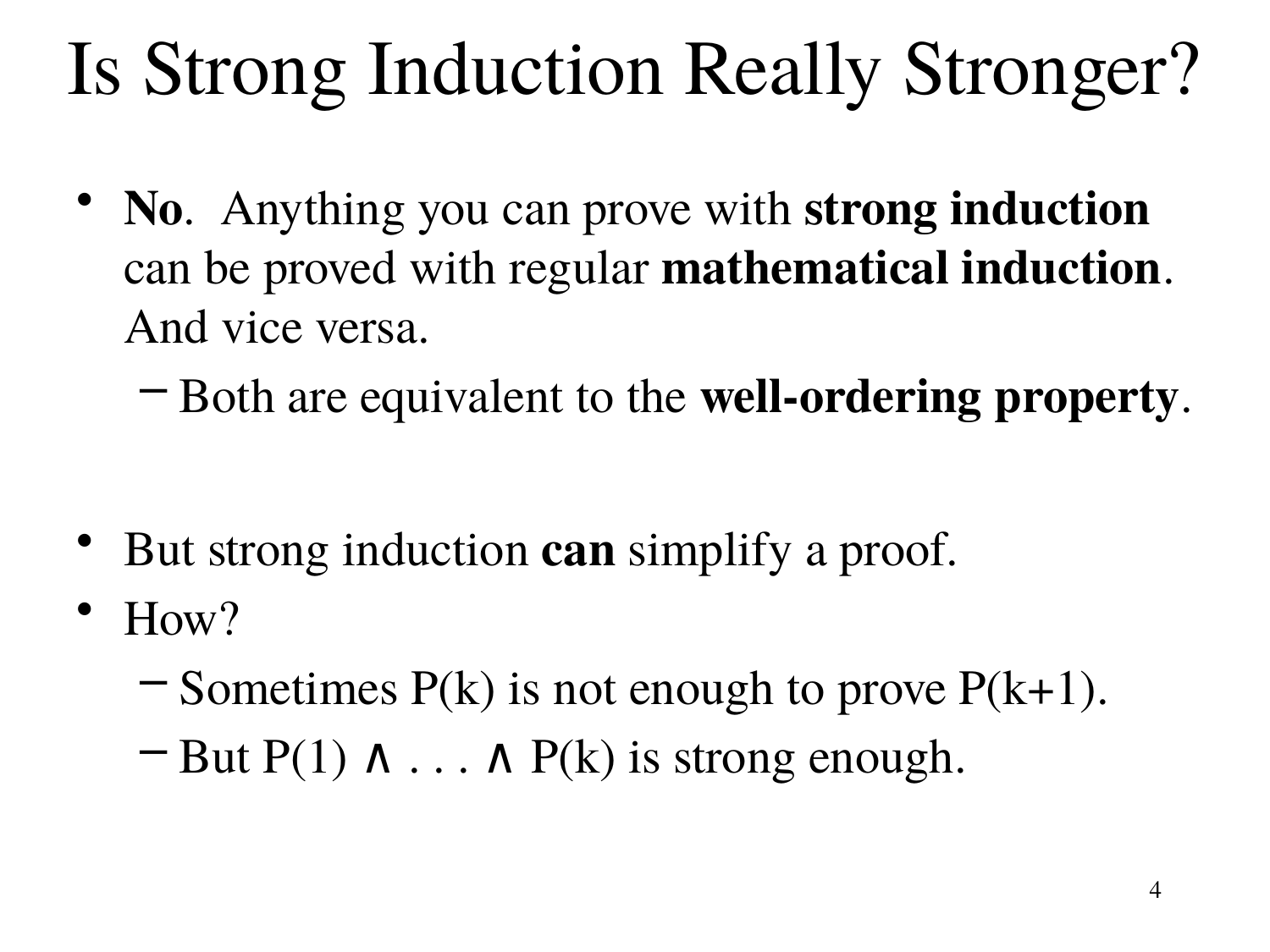

# Is Strong Induction Really Stronger?
No.  Anything you can prove with strong induction can be proved with regular mathematical induction.  And vice versa.
Both are equivalent to the well-ordering property.

But strong induction can simplify a proof.
How?
Sometimes P(k) is not enough to prove P(k+1).
But P(1) ∧ . . . ∧ P(k) is strong enough.
4